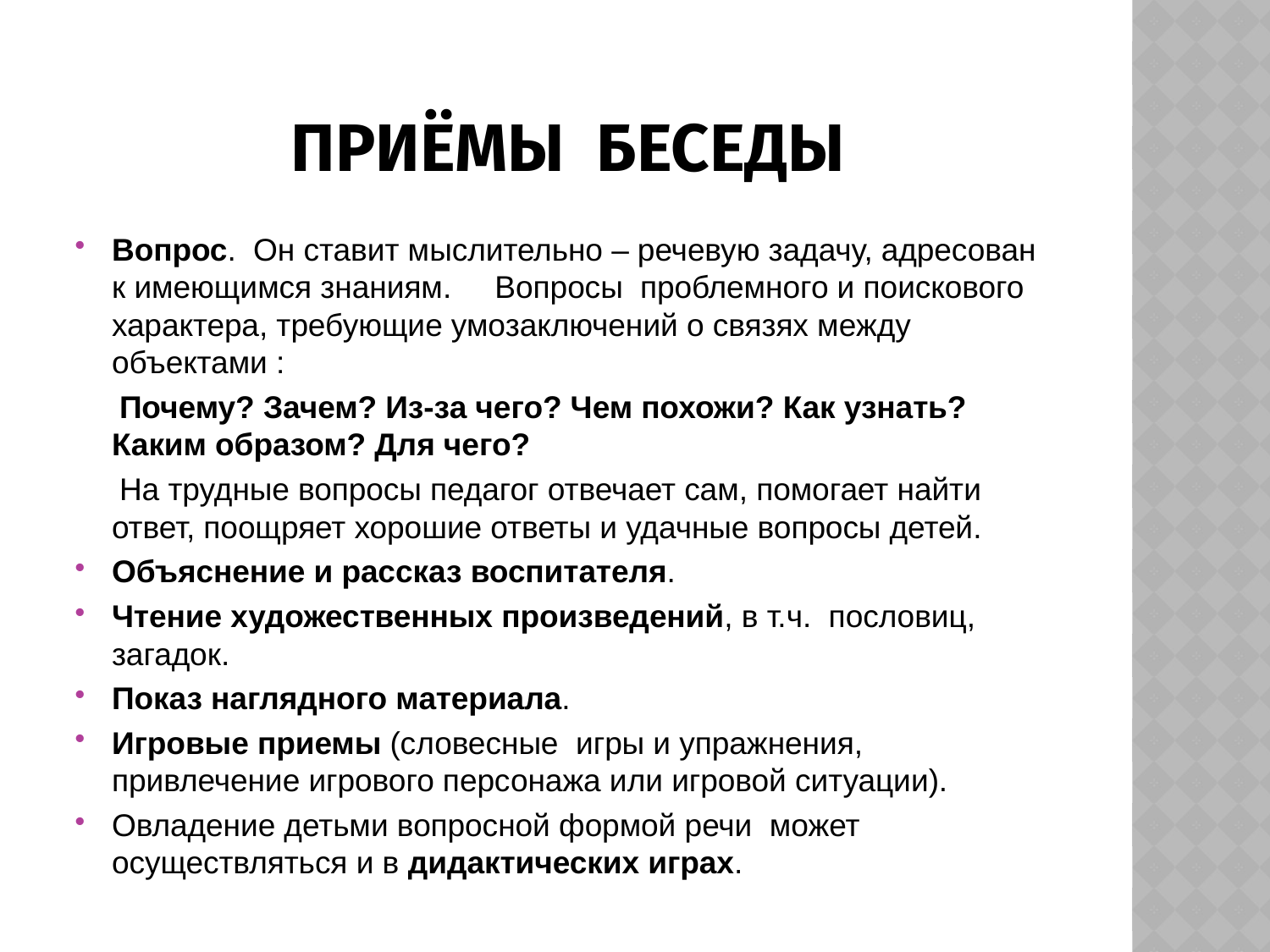

# Приёмы  беседы
Вопрос.  Он ставит мыслительно – речевую задачу, адресован к имеющимся знаниям.     Вопросы  проблемного и поискового характера, требующие умозаключений о связях между объектами :
     Почему? Зачем? Из-за чего? Чем похожи? Как узнать? Каким образом? Для чего?
     На трудные вопросы педагог отвечает сам, помогает найти ответ, поощряет хорошие ответы и удачные вопросы детей.
Объяснение и рассказ воспитателя.
Чтение художественных произведений, в т.ч.  пословиц, загадок.
Показ наглядного материала.
Игровые приемы (словесные  игры и упражнения, привлечение игрового персонажа или игровой ситуации).
Овладение детьми вопросной формой речи  может осуществляться и в дидактических играх.